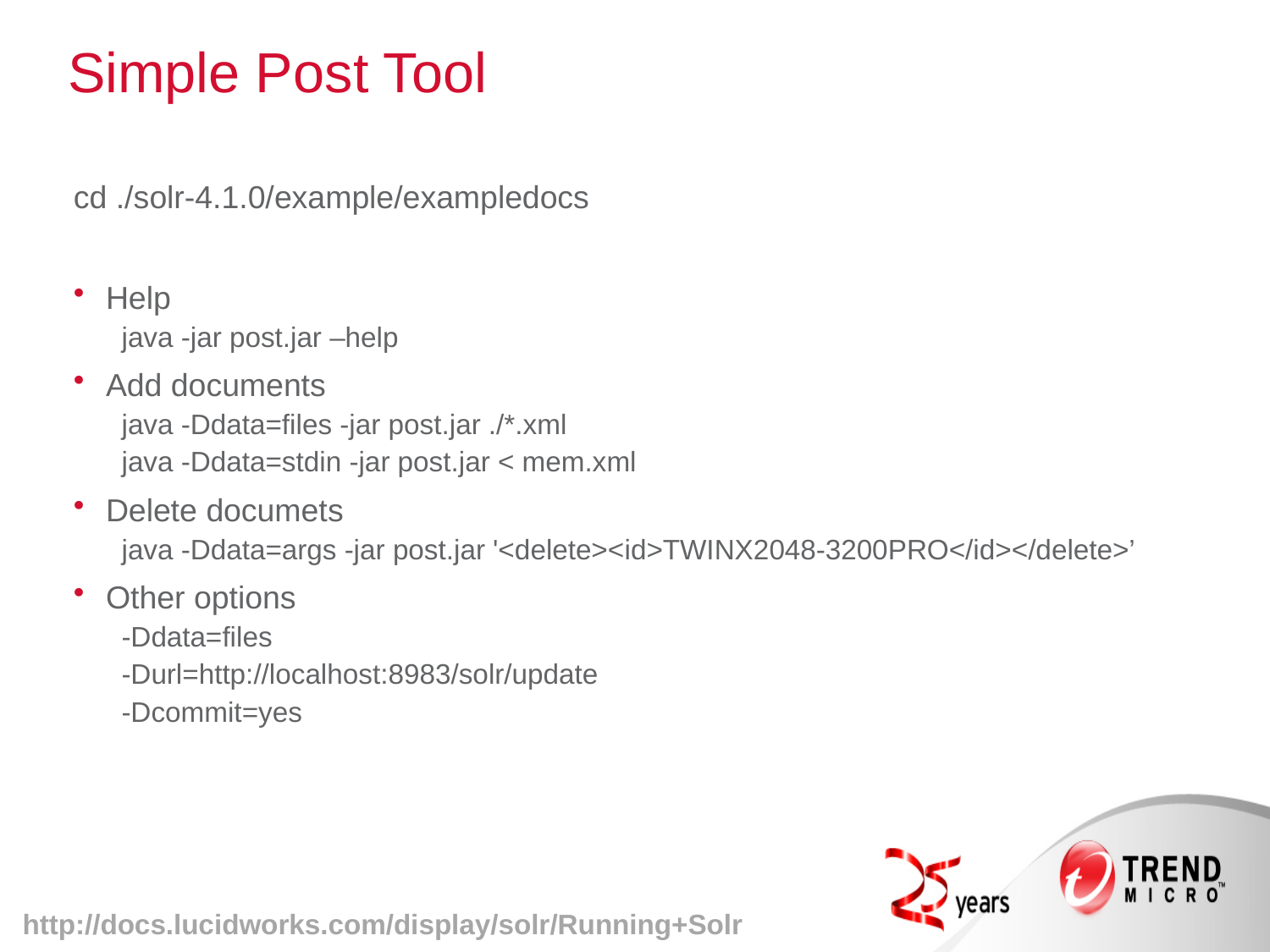

# Simple Post Tool
cd ./solr-4.1.0/example/exampledocs

Help
java -jar post.jar –help
Add documents
java -Ddata=files -jar post.jar ./*.xml
java -Ddata=stdin -jar post.jar < mem.xml
Delete documets
java -Ddata=args -jar post.jar '<delete><id>TWINX2048-3200PRO</id></delete>’
Other options
-Ddata=files
-Durl=http://localhost:8983/solr/update
-Dcommit=yes
http://docs.lucidworks.com/display/solr/Running+Solr